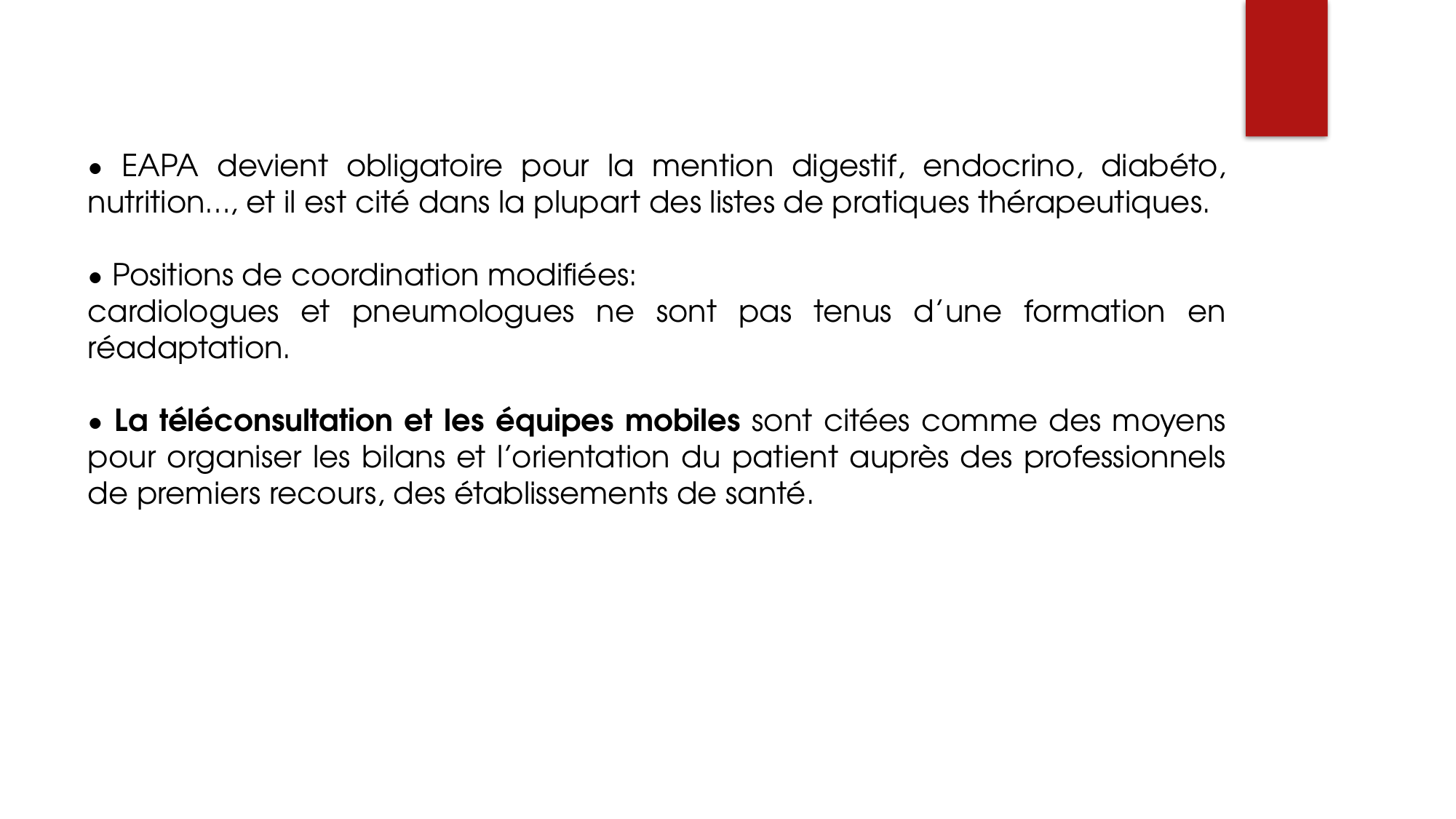

• EAPA devient obligatoire pour la mention digestif, endocrino, diabéto, nutrition…, et il est cité dans la plupart des listes de pratiques thérapeutiques.

• Positions de coordination modifiées:
cardiologues et pneumologues ne sont pas tenus d’une formation en réadaptation.

• La téléconsultation et les équipes mobiles sont citées comme des moyens pour organiser les bilans et l’orientation du patient auprès des professionnels de premiers recours, des établissements de santé.